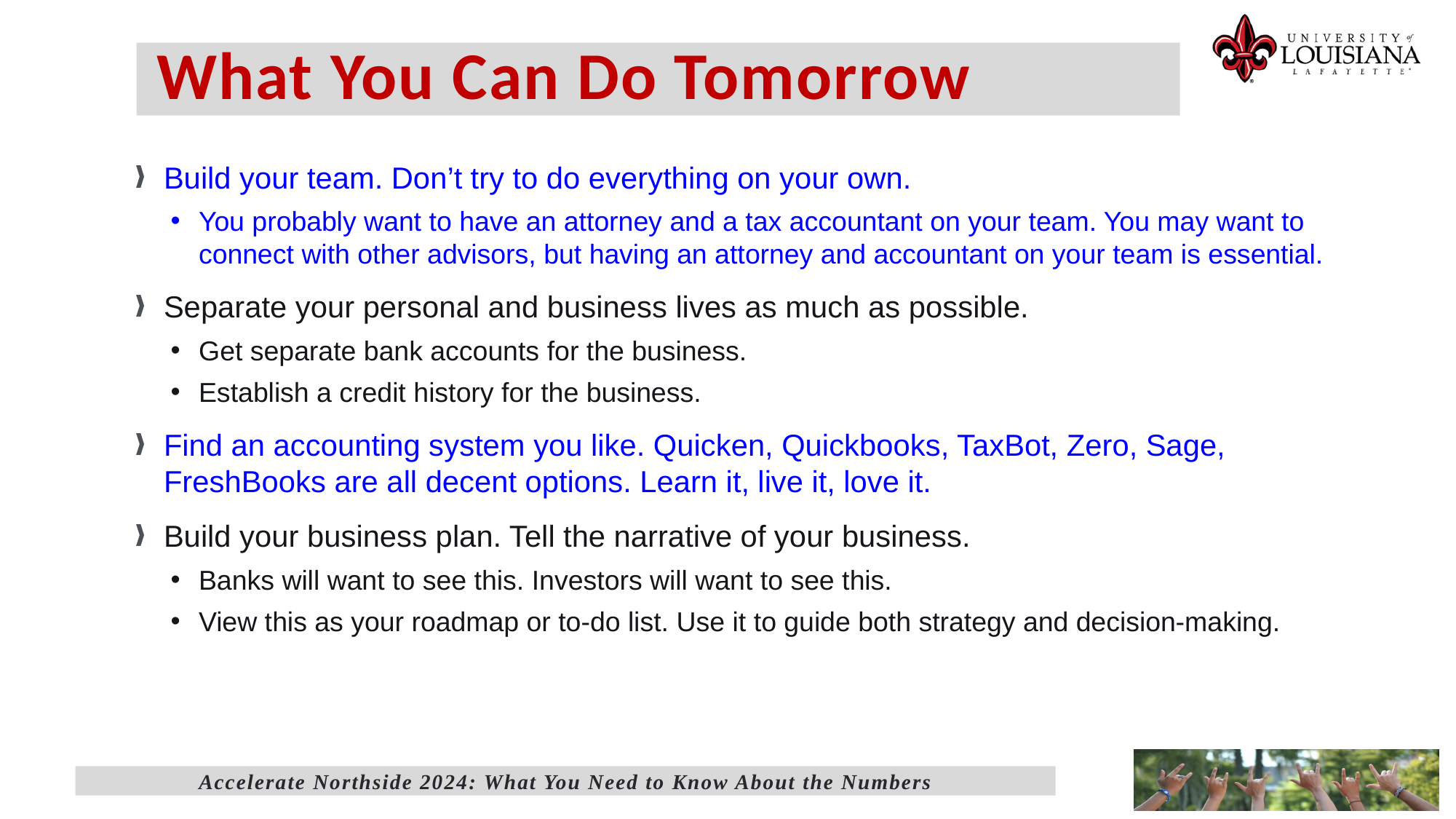

What You Can Do Tomorrow
Build your team. Don’t try to do everything on your own.
You probably want to have an attorney and a tax accountant on your team. You may want to connect with other advisors, but having an attorney and accountant on your team is essential.
Separate your personal and business lives as much as possible.
Get separate bank accounts for the business.
Establish a credit history for the business.
Find an accounting system you like. Quicken, Quickbooks, TaxBot, Zero, Sage, FreshBooks are all decent options. Learn it, live it, love it.
Build your business plan. Tell the narrative of your business.
Banks will want to see this. Investors will want to see this.
View this as your roadmap or to-do list. Use it to guide both strategy and decision-making.

Accelerate Northside 2024: What You Need to Know About the Numbers